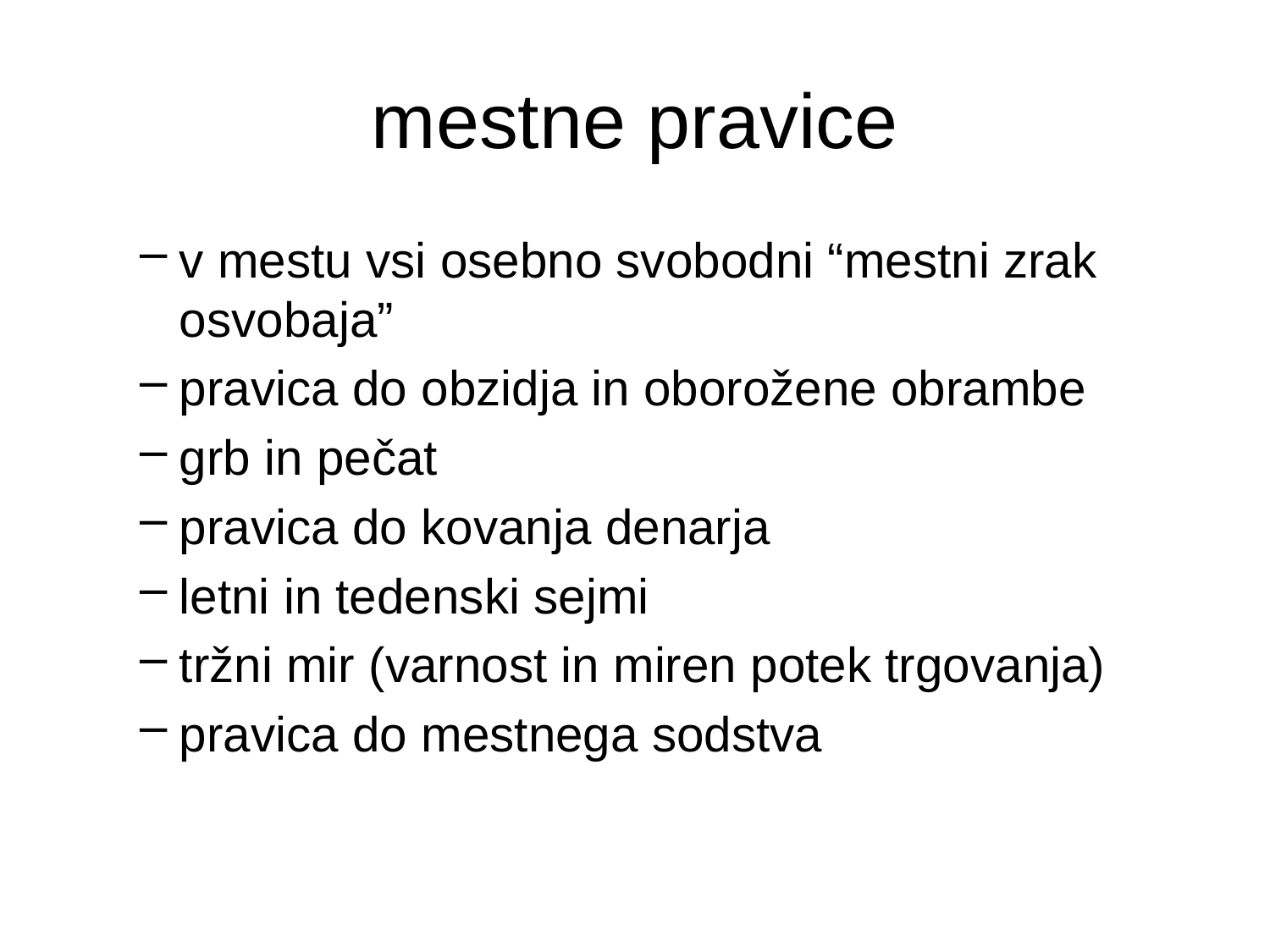

# mestne pravice
v mestu vsi osebno svobodni “mestni zrak osvobaja”
pravica do obzidja in oborožene obrambe
grb in pečat
pravica do kovanja denarja
letni in tedenski sejmi
tržni mir (varnost in miren potek trgovanja)
pravica do mestnega sodstva